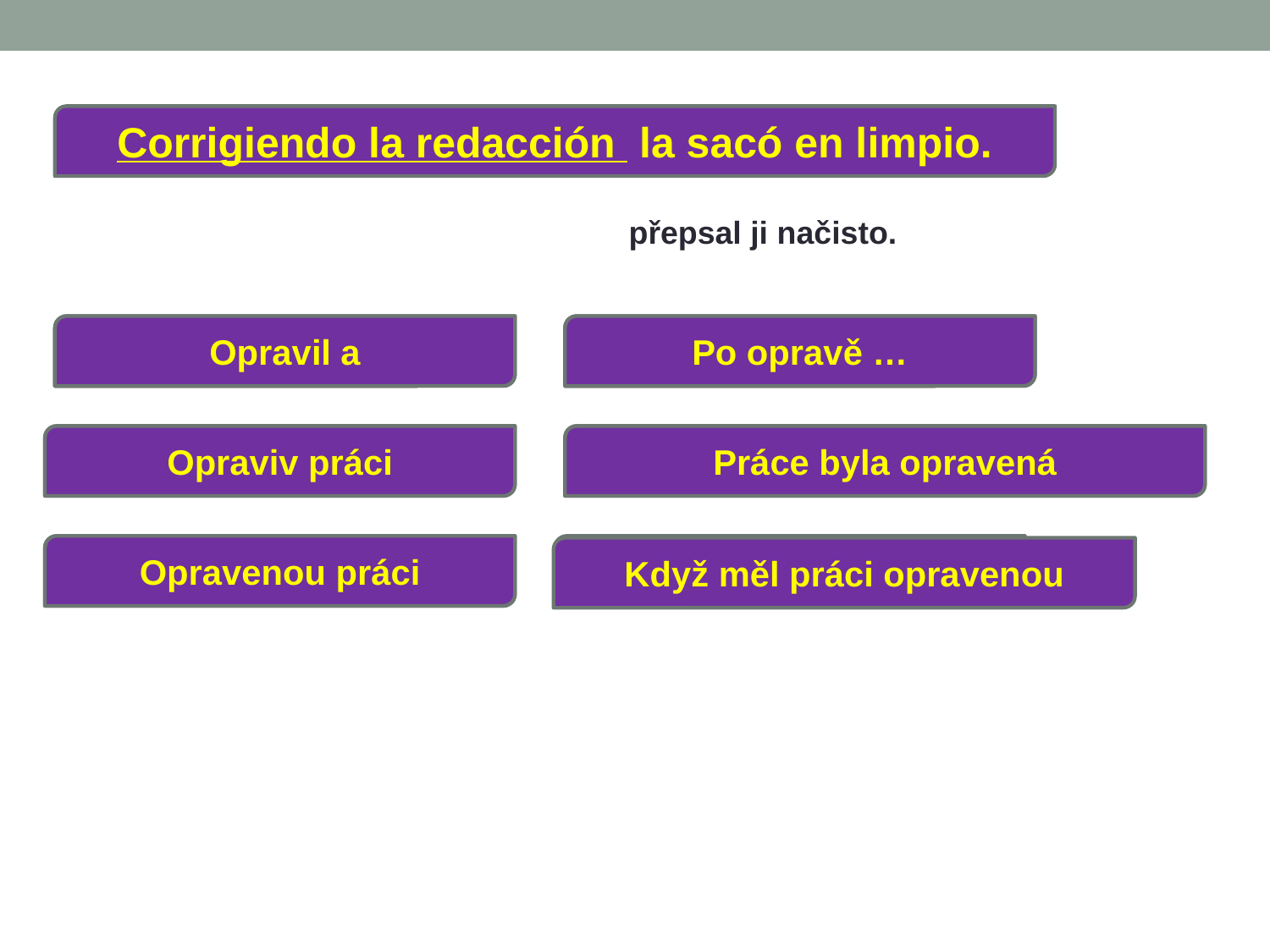

Corrigiendo la redacción  la sacó en limpio.
přepsal ji načisto.
plnovýznamové sloveso
Opravil a
podstatné jméno
Po opravě …
přechodník minulý
Opraviv práci
přísudek jmenný (být nějaký)
Práce byla opravená
přídavné jméno
Opravenou práci
a další?
Když měl práci opravenou